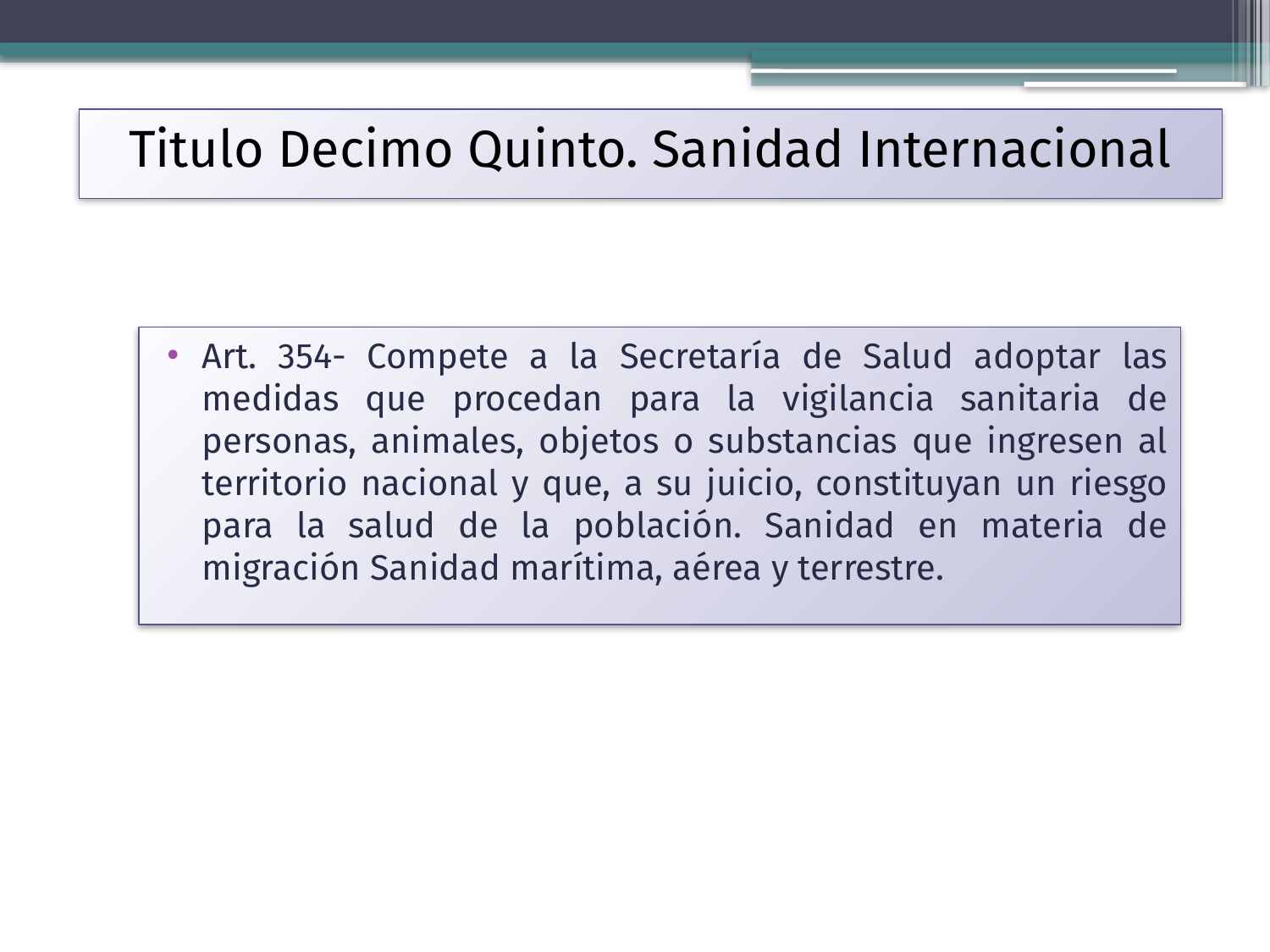

Titulo Decimo Quinto. Sanidad Internacional
Art. 354- Compete a la Secretaría de Salud adoptar las medidas que procedan para la vigilancia sanitaria de personas, animales, objetos o substancias que ingresen al territorio nacional y que, a su juicio, constituyan un riesgo para la salud de la población. Sanidad en materia de migración Sanidad marítima, aérea y terrestre.